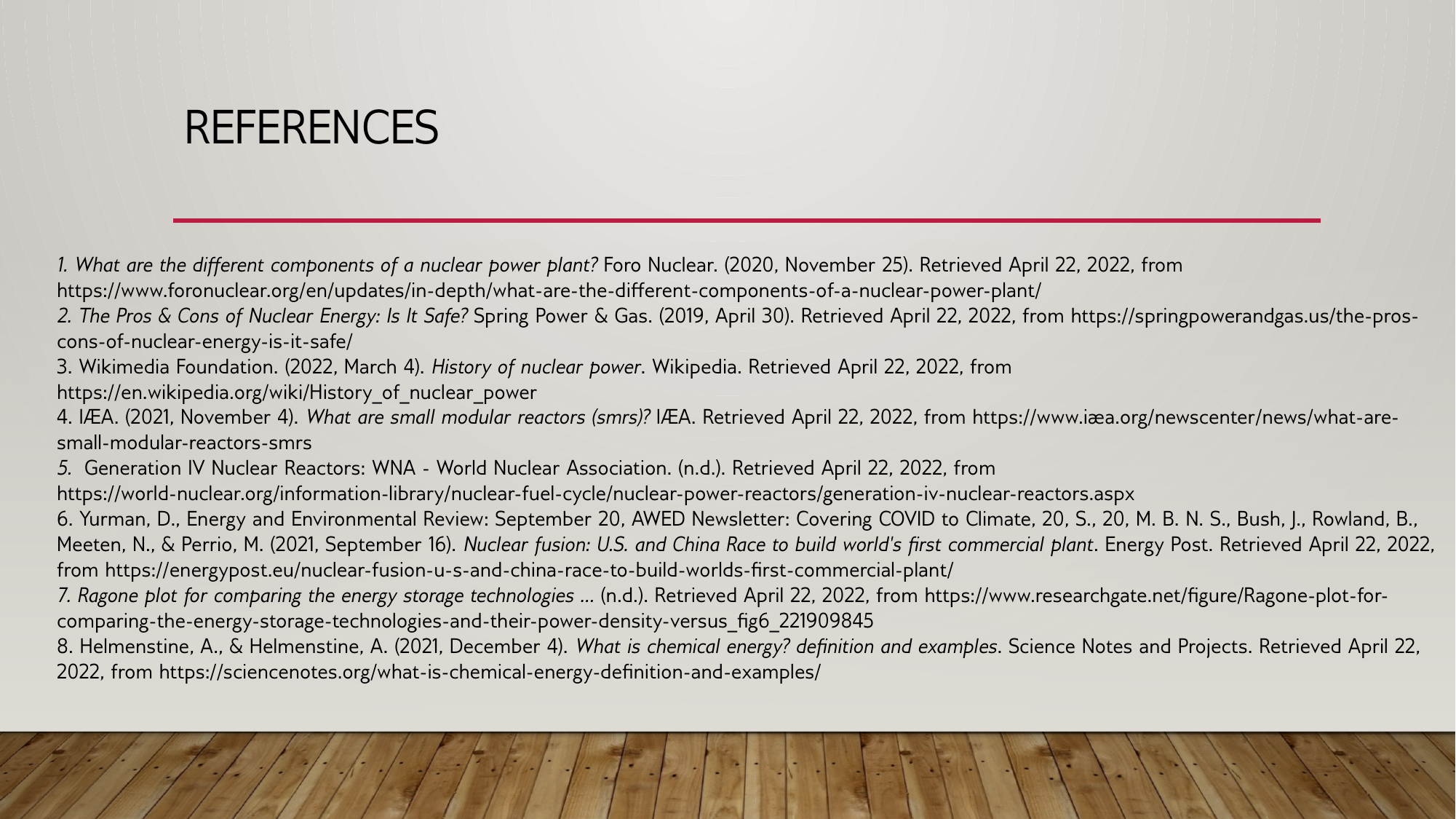

# References
1. What are the different components of a nuclear power plant? Foro Nuclear. (2020, November 25). Retrieved April 22, 2022, from https://www.foronuclear.org/en/updates/in-depth/what-are-the-different-components-of-a-nuclear-power-plant/
2. The Pros & Cons of Nuclear Energy: Is It Safe? Spring Power & Gas. (2019, April 30). Retrieved April 22, 2022, from https://springpowerandgas.us/the-pros-cons-of-nuclear-energy-is-it-safe/
3. Wikimedia Foundation. (2022, March 4). History of nuclear power. Wikipedia. Retrieved April 22, 2022, from https://en.wikipedia.org/wiki/History_of_nuclear_power
4. IAEA. (2021, November 4). What are small modular reactors (smrs)? IAEA. Retrieved April 22, 2022, from https://www.iaea.org/newscenter/news/what-are-small-modular-reactors-smrs
5.  Generation IV Nuclear Reactors: WNA - World Nuclear Association. (n.d.). Retrieved April 22, 2022, from https://world-nuclear.org/information-library/nuclear-fuel-cycle/nuclear-power-reactors/generation-iv-nuclear-reactors.aspx
6. Yurman, D., Energy and Environmental Review: September 20, AWED Newsletter: Covering COVID to Climate, 20, S., 20, M. B. N. S., Bush, J., Rowland, B., Meeten, N., & Perrio, M. (2021, September 16). Nuclear fusion: U.S. and China Race to build world's first commercial plant. Energy Post. Retrieved April 22, 2022, from https://energypost.eu/nuclear-fusion-u-s-and-china-race-to-build-worlds-first-commercial-plant/
7. Ragone plot for comparing the energy storage technologies ... (n.d.). Retrieved April 22, 2022, from https://www.researchgate.net/figure/Ragone-plot-for-comparing-the-energy-storage-technologies-and-their-power-density-versus_fig6_221909845
8. Helmenstine, A., & Helmenstine, A. (2021, December 4). What is chemical energy? definition and examples. Science Notes and Projects. Retrieved April 22, 2022, from https://sciencenotes.org/what-is-chemical-energy-definition-and-examples/